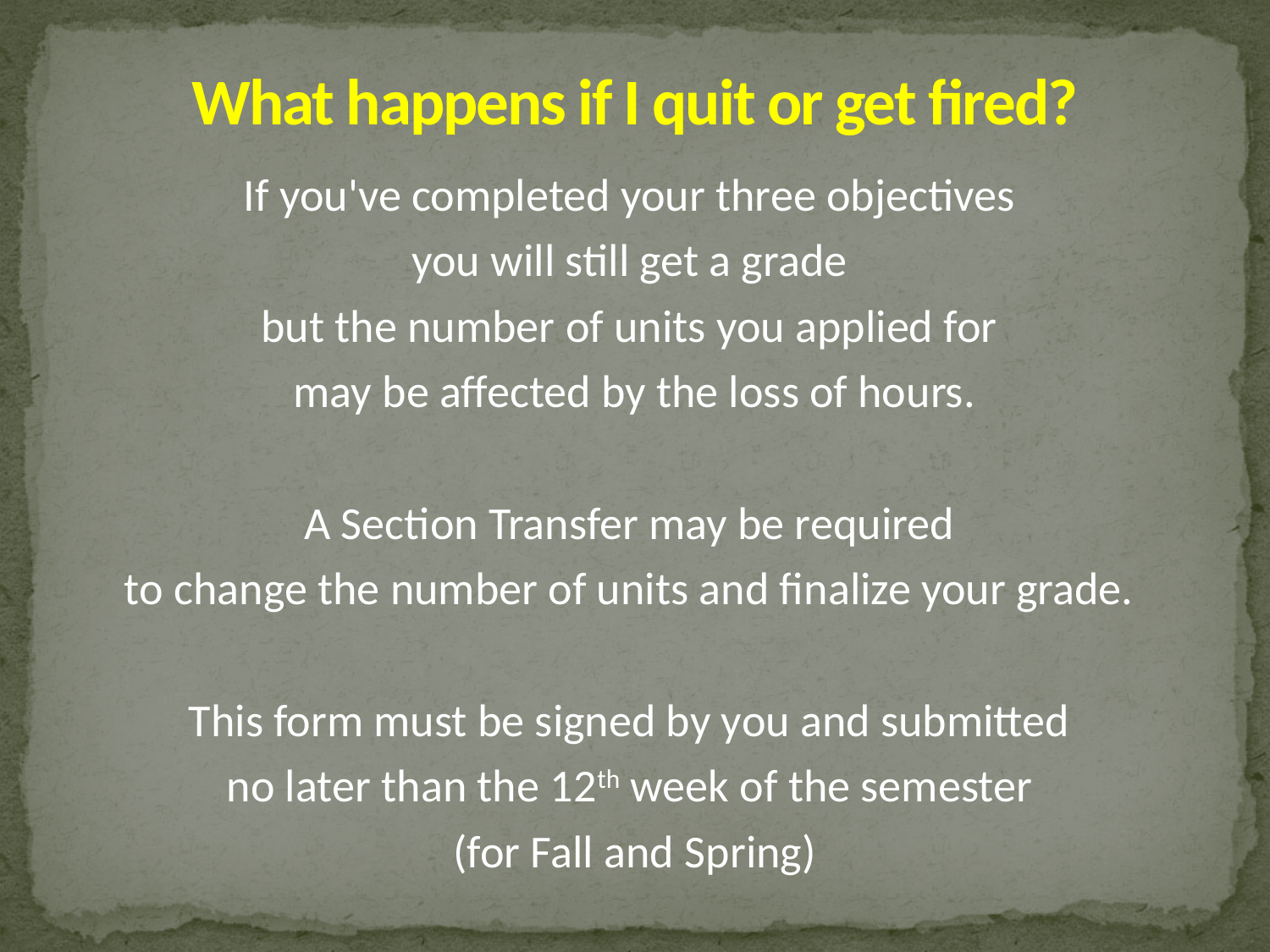

# What happens if I quit or get fired?
If you've completed your three objectives
you will still get a grade
but the number of units you applied for
may be affected by the loss of hours.

A Section Transfer may be required
to change the number of units and finalize your grade.

This form must be signed by you and submitted
no later than the 12th week of the semester
(for Fall and Spring)